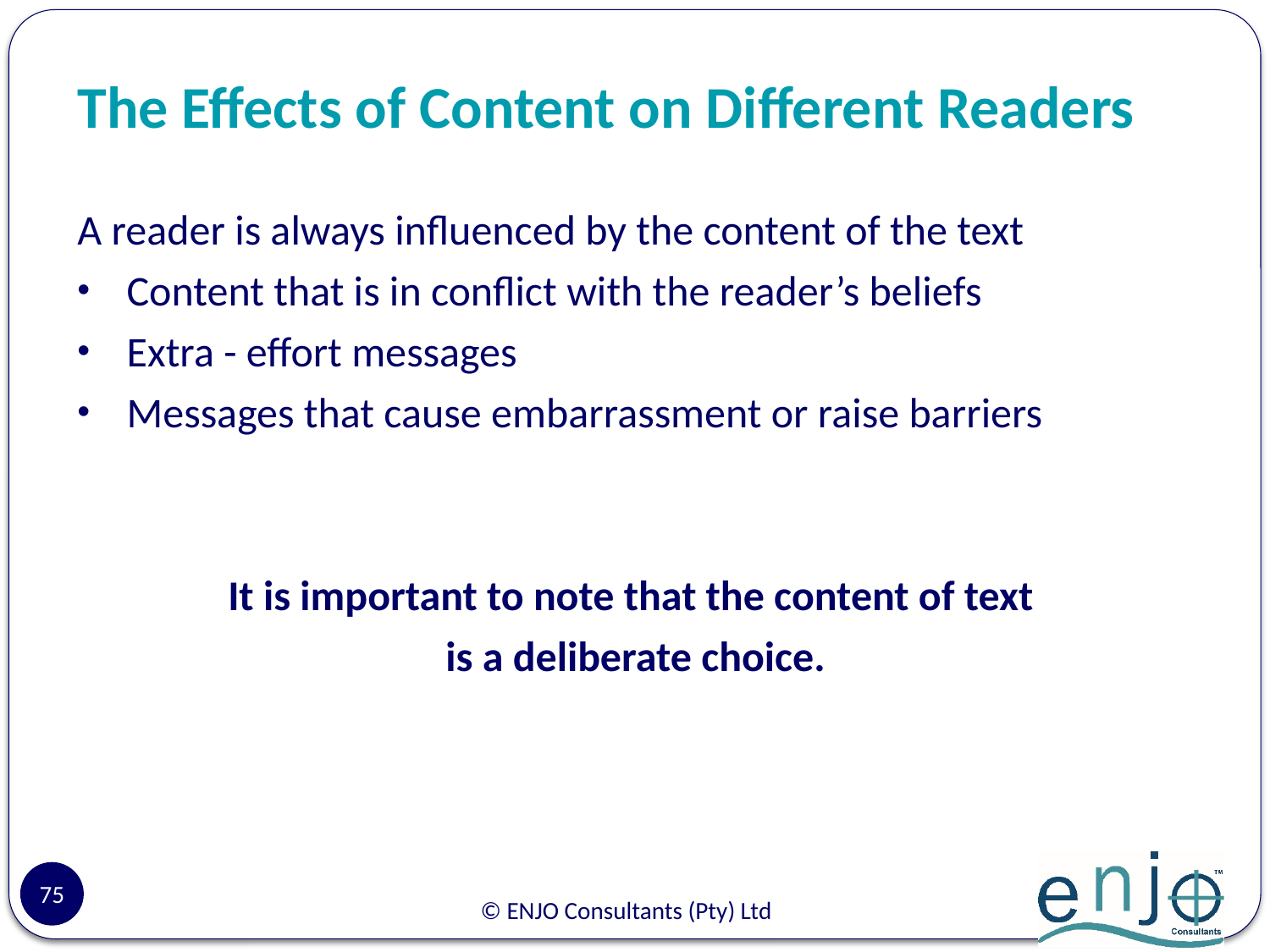

# The Effects of Content on Different Readers
A reader is always influenced by the content of the text
Content that is in conflict with the reader’s beliefs
Extra - effort messages
Messages that cause embarrassment or raise barriers

It is important to note that the content of text
is a deliberate choice.

75
© ENJO Consultants (Pty) Ltd